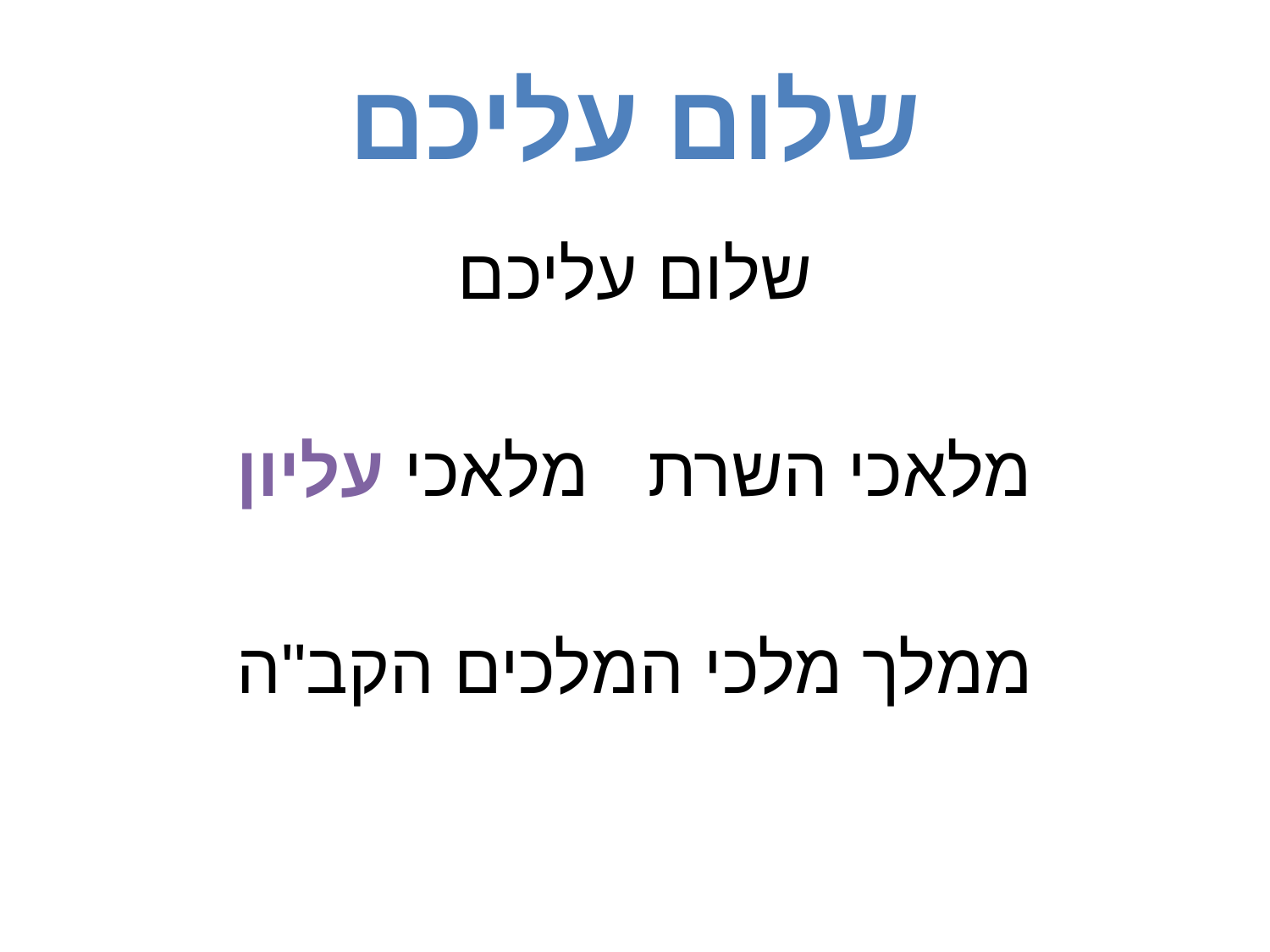

# שלום עליכם
שלום עליכם

מלאכי השרת   	מלאכי עליון

ממלך מלכי המלכים הקב"ה